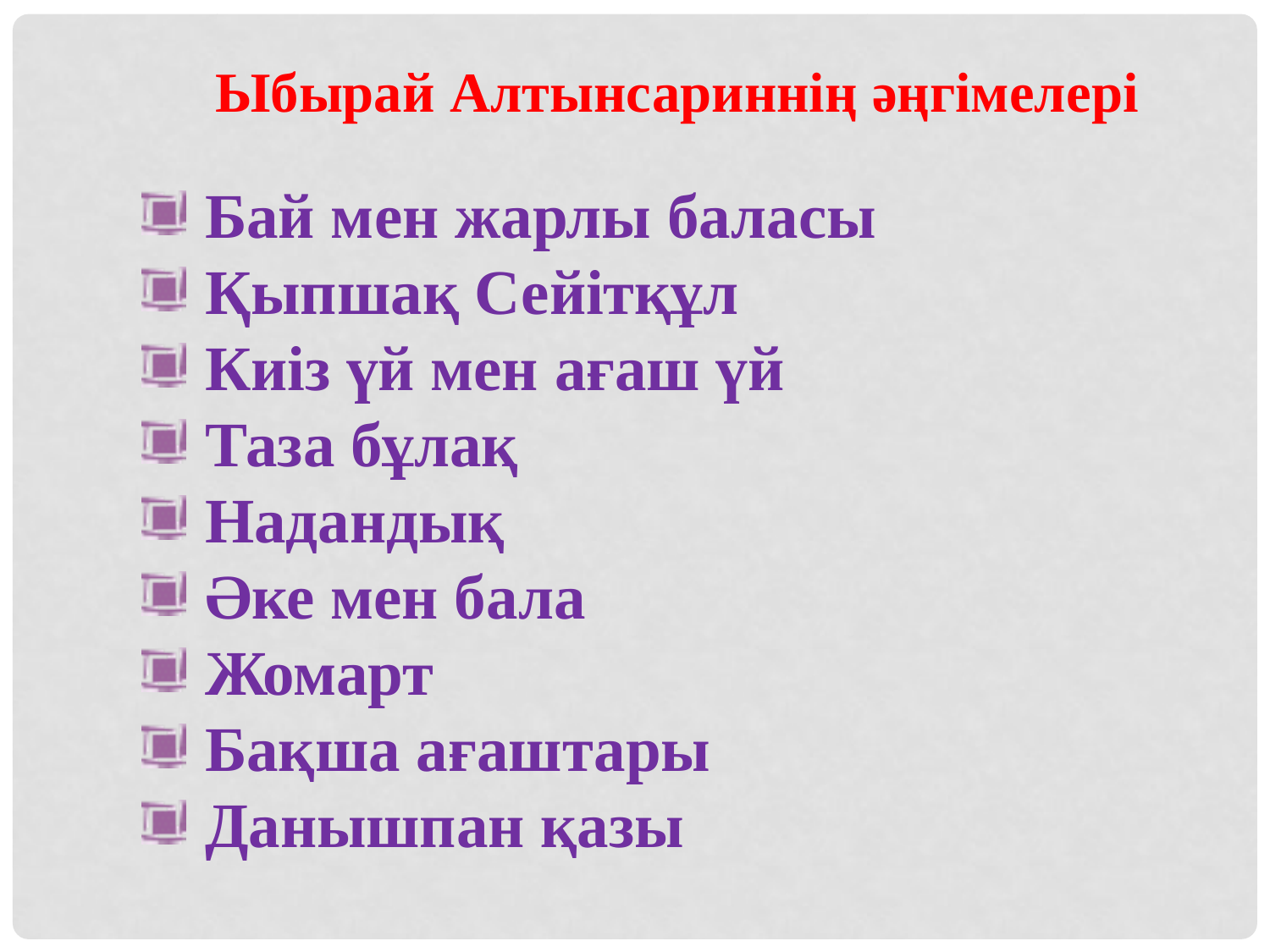

Ыбырай Алтынсариннің әңгімелері
 Бай мен жарлы баласы
 Қыпшақ Сейітқұл
 Киіз үй мен ағаш үй
 Таза бұлақ
 Надандық
 Әке мен бала
 Жомарт
 Бақша ағаштары
 Данышпан қазы